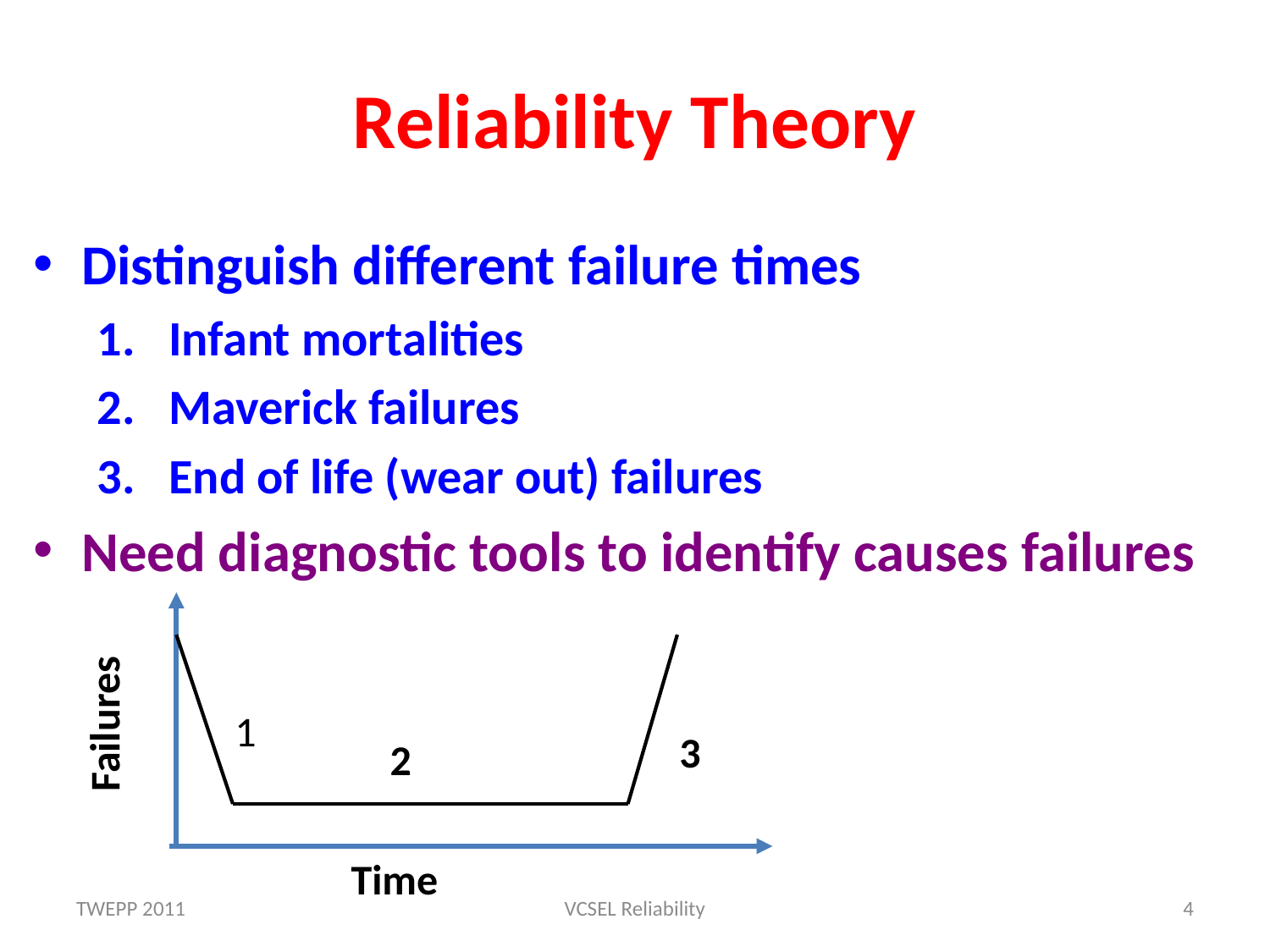

# Reliability Theory
Distinguish different failure times
Infant mortalities
Maverick failures
End of life (wear out) failures
Need diagnostic tools to identify causes failures
Failures
1
3
2
Time
TWEPP 2011
VCSEL Reliability
4